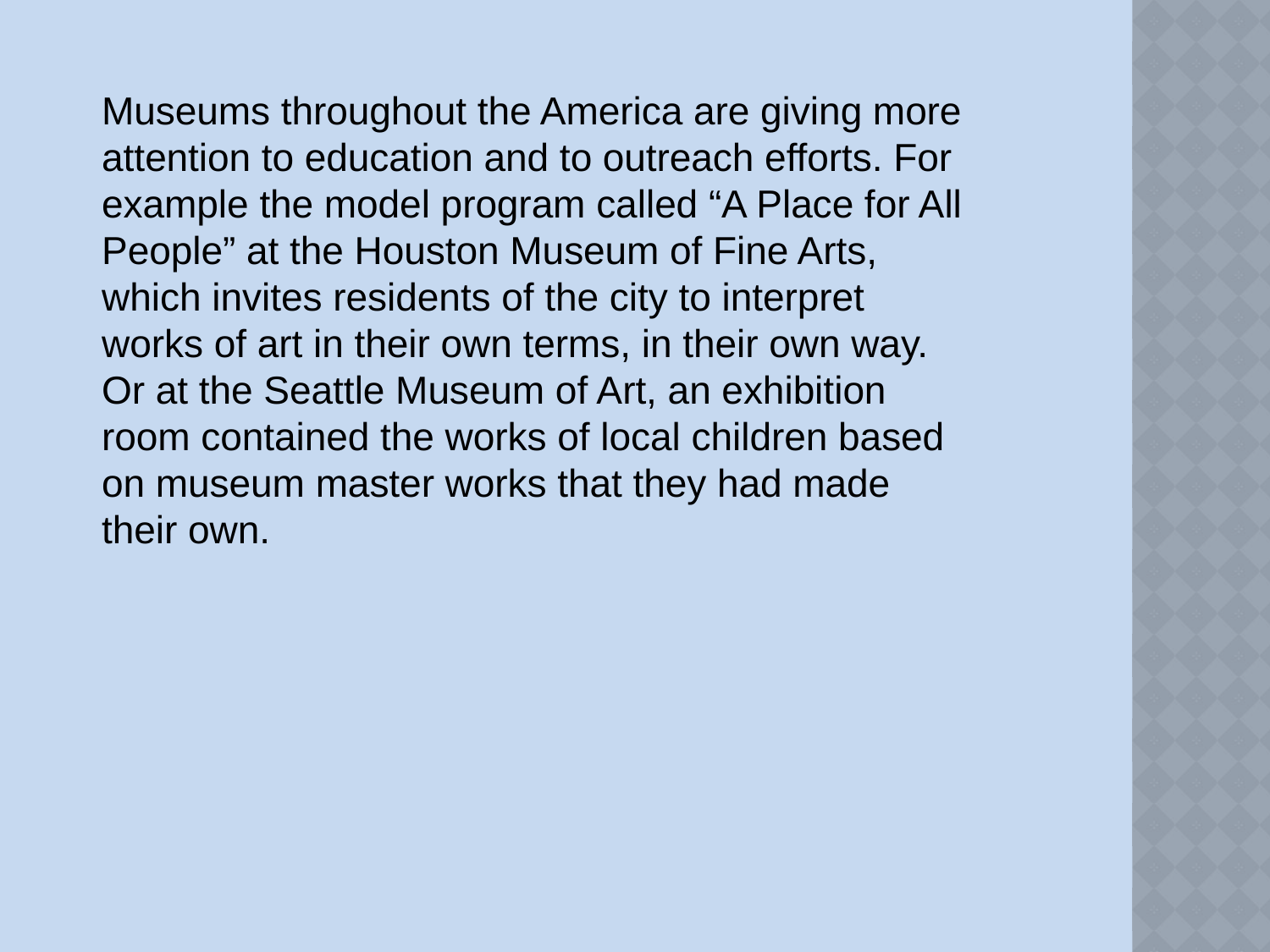

Museums throughout the America are giving more attention to education and to outreach efforts. For example the model program called “A Place for All People” at the Houston Museum of Fine Arts, which invites residents of the city to interpret works of art in their own terms, in their own way. Or at the Seattle Museum of Art, an exhibition room contained the works of local children based on museum master works that they had made their own.